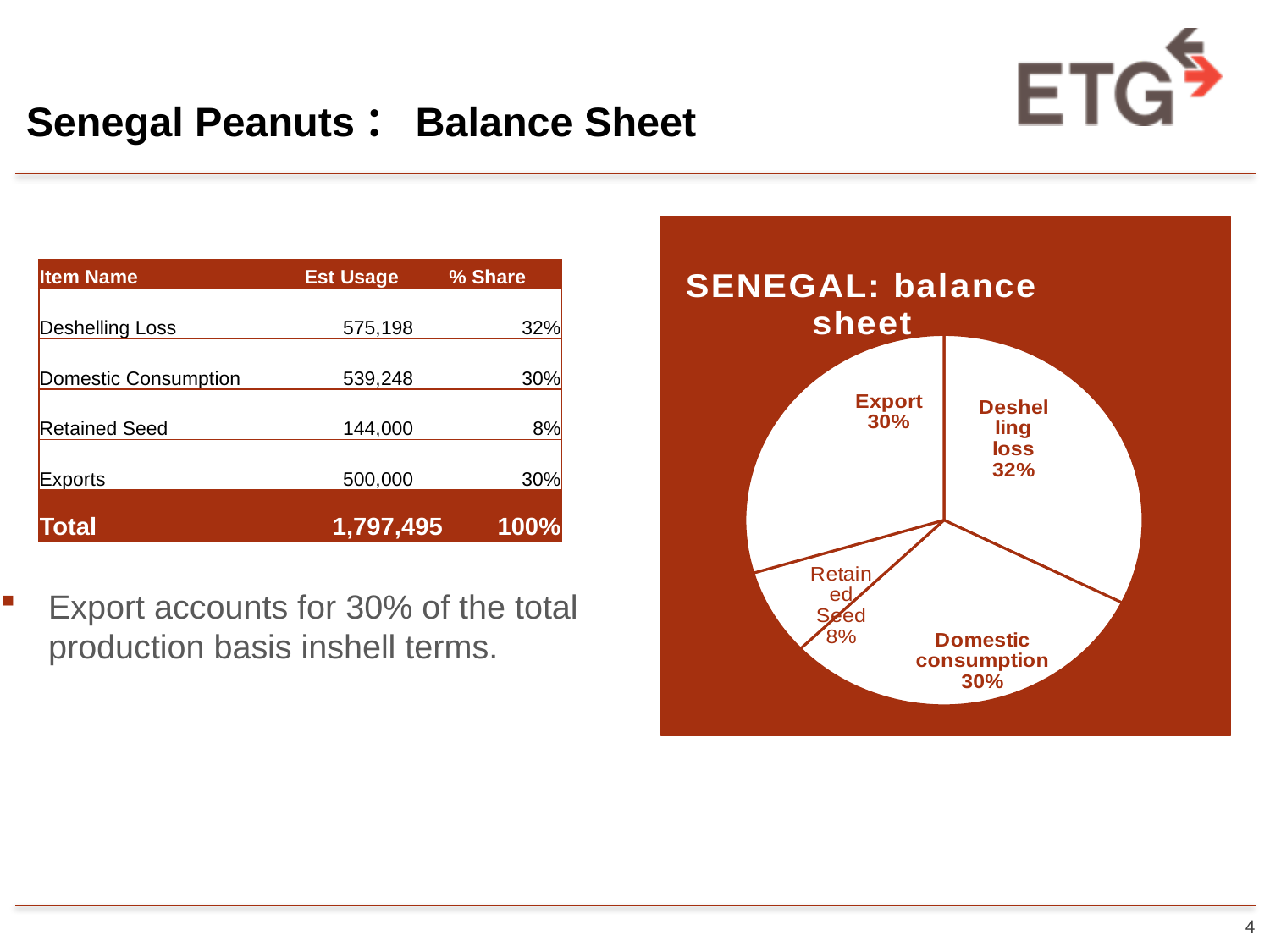

# Senegal Peanuts：Balance Sheet

### Chart: SENEGAL: balance sheet

| Category | Utlization |
|---|---|
| Deshelling loss | 448000.0 |
| Domestic consumption | 422000.0 |
| Planation | 105000.0 |
| Export | 410000.0 |
| Item Name | Est Usage | % Share |
| --- | --- | --- |
| Deshelling Loss | 575,198 | 32% |
| Domestic Consumption | 539,248 | 30% |
| Retained Seed | 144,000 | 8% |
| Exports | 500,000 | 30% |
| Total | 1,797,495 | 100% |
Export accounts for 30% of the total production basis inshell terms.
4